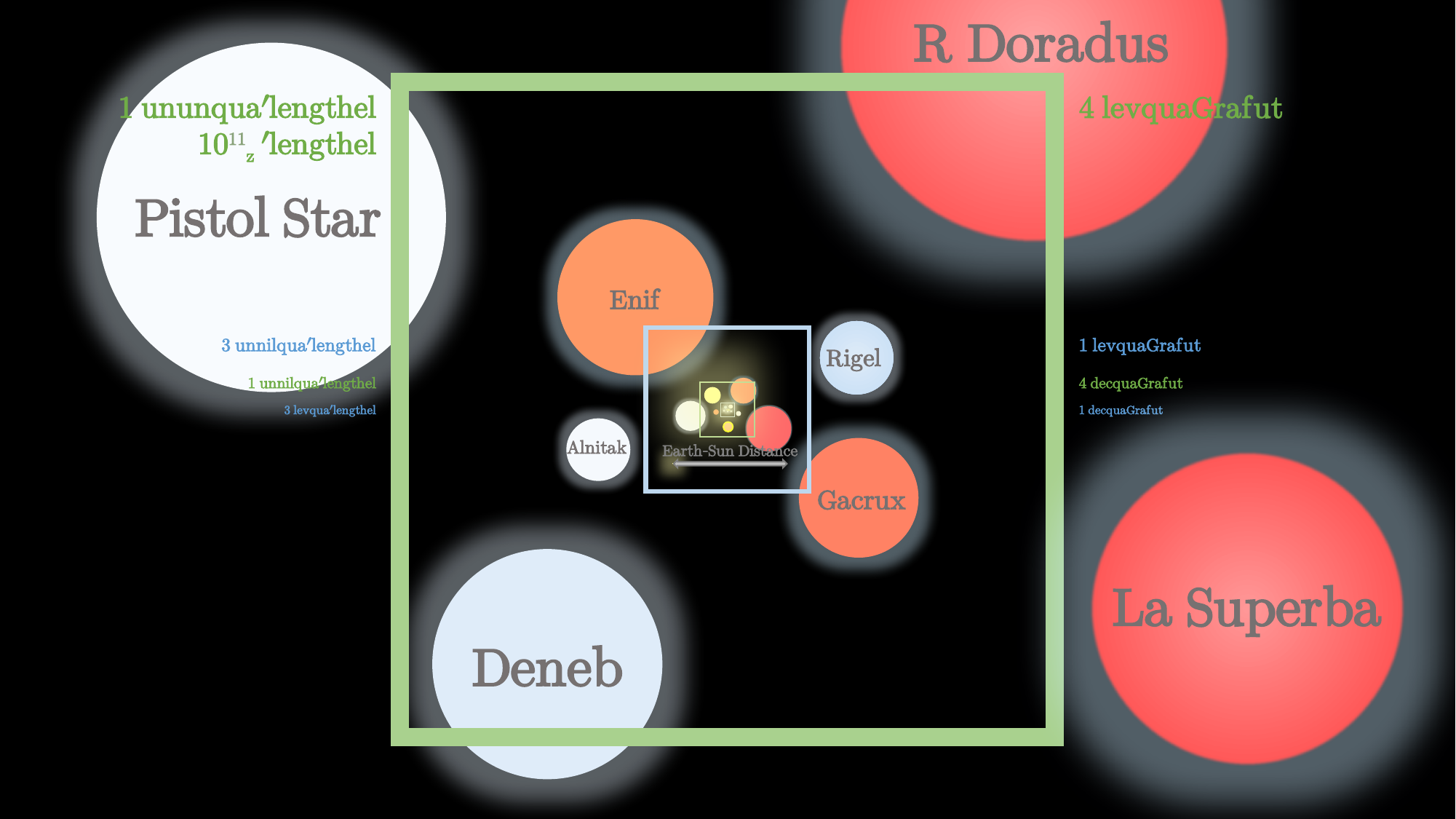

R Doradus

1 ununqua′lengthel
1011z ′lengthel

4 levquaGrafut
Pistol Star

Enif

3 unnilqua′lengthel

1 levquaGrafut
Rigel
1 unnilqua′lengthel
4 decquaGrafut

3 levqua′lengthel
1 decquaGrafut

Alnitak
Earth-Sun Distance

Gacrux

La Superba
Deneb